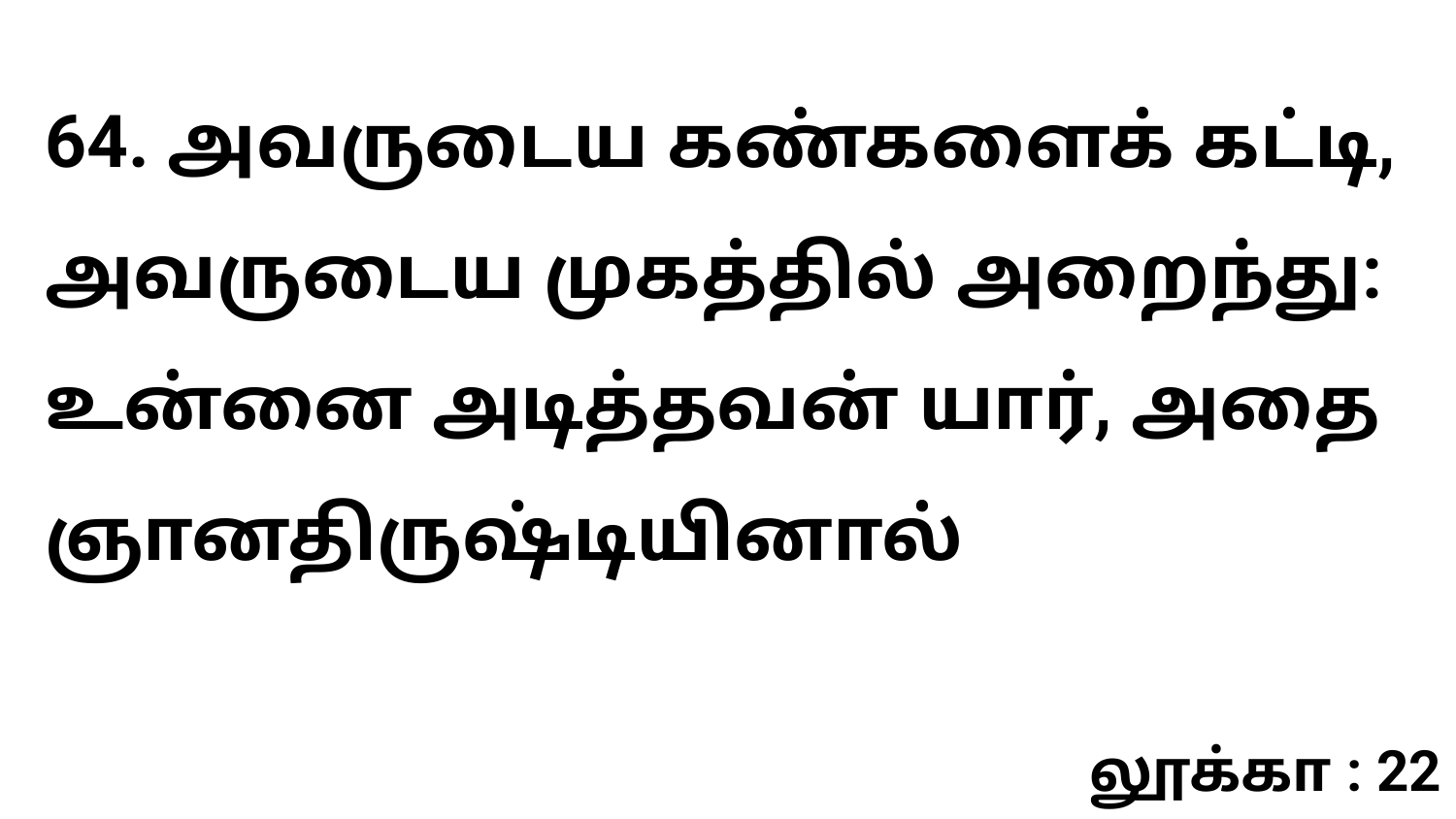

64. அவருடைய கண்களைக் கட்டி, அவருடைய முகத்தில் அறைந்து: உன்னை அடித்தவன் யார், அதை ஞானதிருஷ்டியினால்
லூக்கா : 22